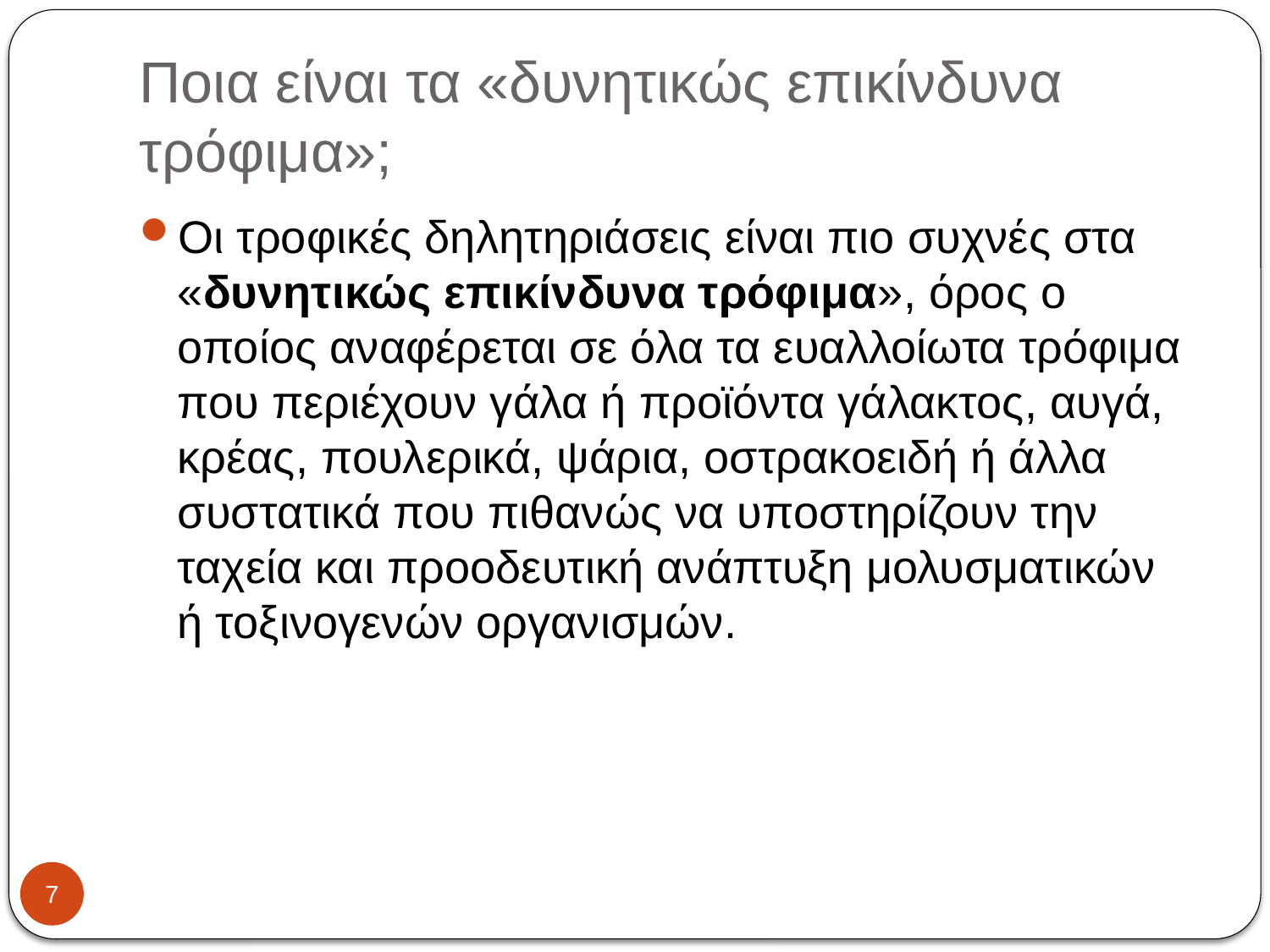

# Ποια είναι τα «δυνητικώς επικίνδυνα τρόφιμα»;
Οι τροφικές δηλητηριάσεις είναι πιο συχνές στα «δυνητικώς επικίνδυνα τρόφιμα», όρος ο οποίος αναφέρεται σε όλα τα ευαλλοίωτα τρόφιμα που περιέχουν γάλα ή προϊόντα γάλακτος, αυγά, κρέας, πουλερικά, ψάρια, οστρακοειδή ή άλλα συστατικά που πιθανώς να υποστηρίζουν την ταχεία και προοδευτική ανάπτυξη μολυσματικών ή τοξινογενών οργανισμών.

7